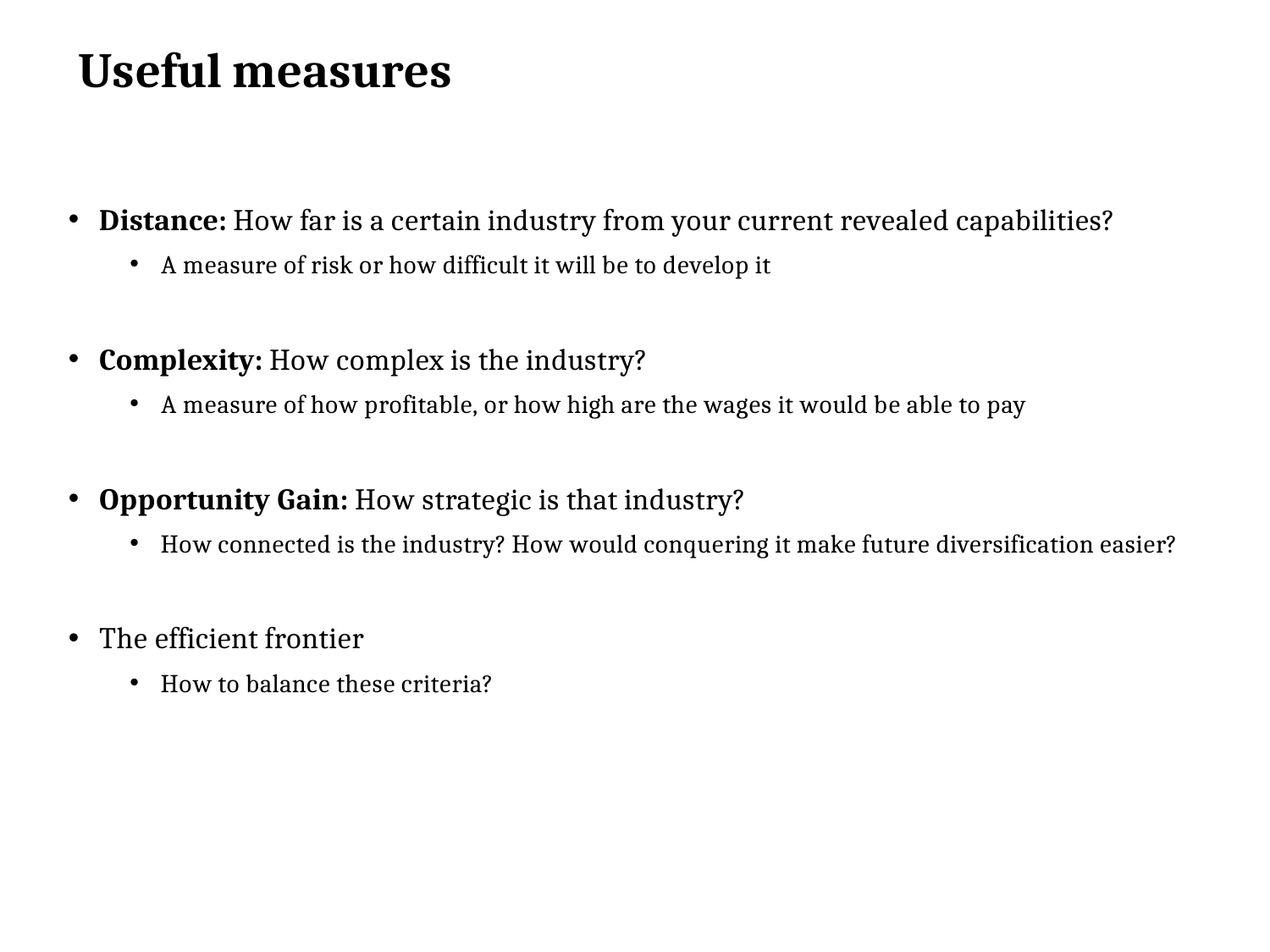

# Useful measures
Distance: How far is a certain industry from your current revealed capabilities?
A measure of risk or how difficult it will be to develop it

Complexity: How complex is the industry?
A measure of how profitable, or how high are the wages it would be able to pay

Opportunity Gain: How strategic is that industry?
How connected is the industry? How would conquering it make future diversification easier?

The efficient frontier
How to balance these criteria?